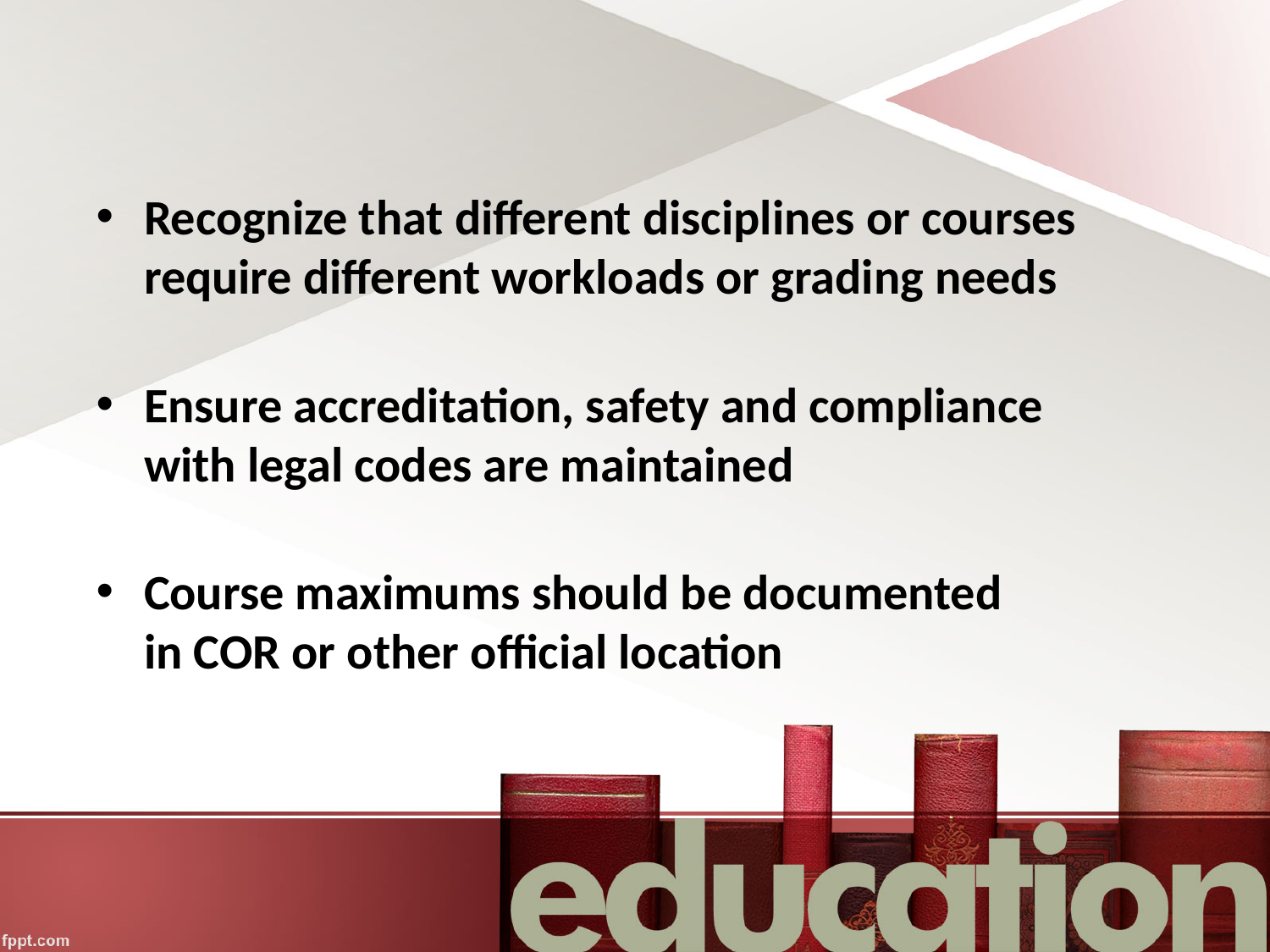

#
Recognize that different disciplines or courses require different workloads or grading needs
Ensure accreditation, safety and compliance
with legal codes are maintained
Course maximums should be documented
in COR or other official location